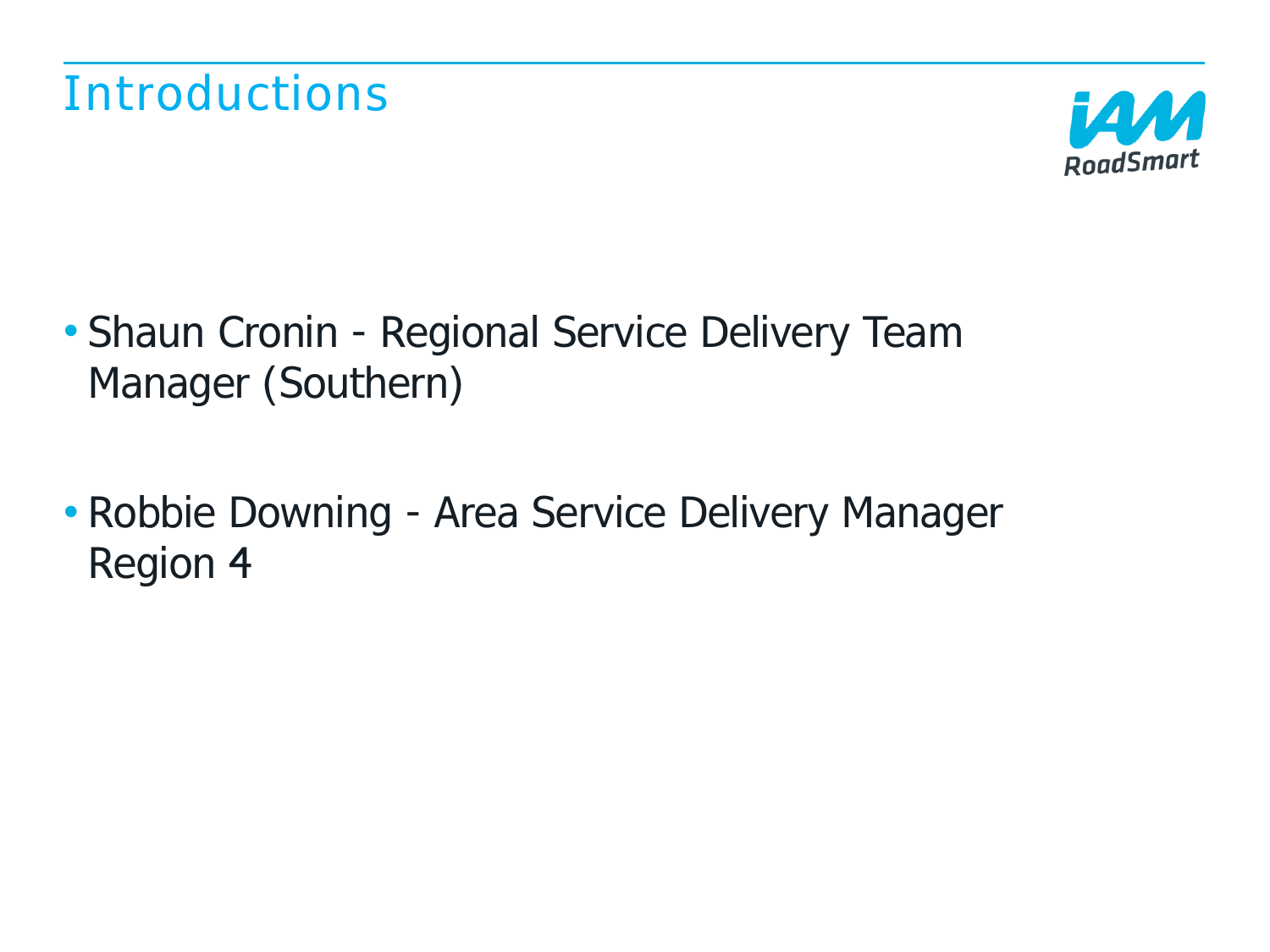

# Introductions

Shaun Cronin - Regional Service Delivery Team Manager (Southern)

Robbie Downing - Area Service Delivery Manager Region 4